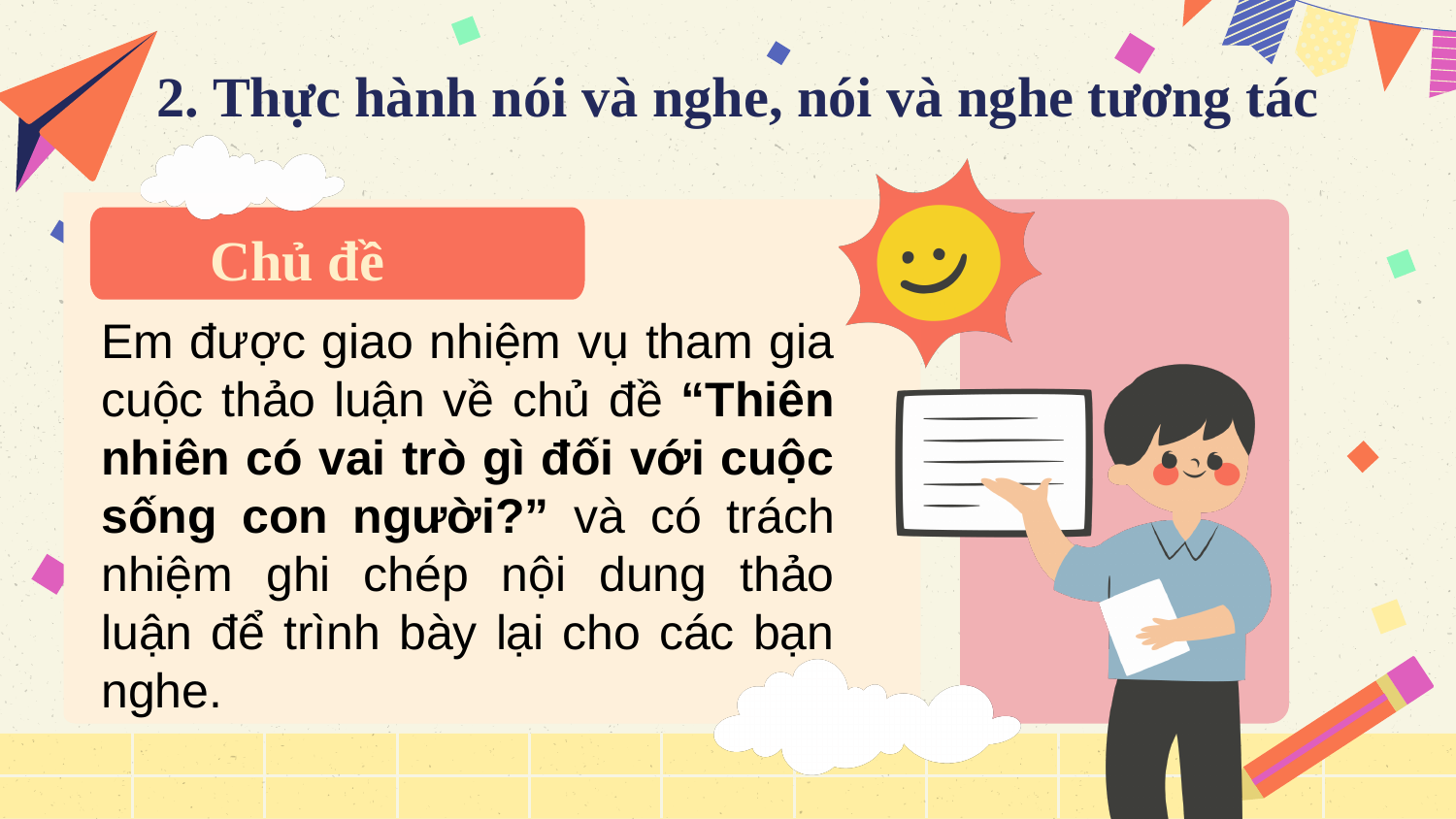

# 2. Thực hành nói và nghe, nói và nghe tương tác

Chủ đề

Em được giao nhiệm vụ tham gia cuộc thảo luận về chủ đề “Thiên nhiên có vai trò gì đối với cuộc sống con người?” và có trách nhiệm ghi chép nội dung thảo luận để trình bày lại cho các bạn nghe.